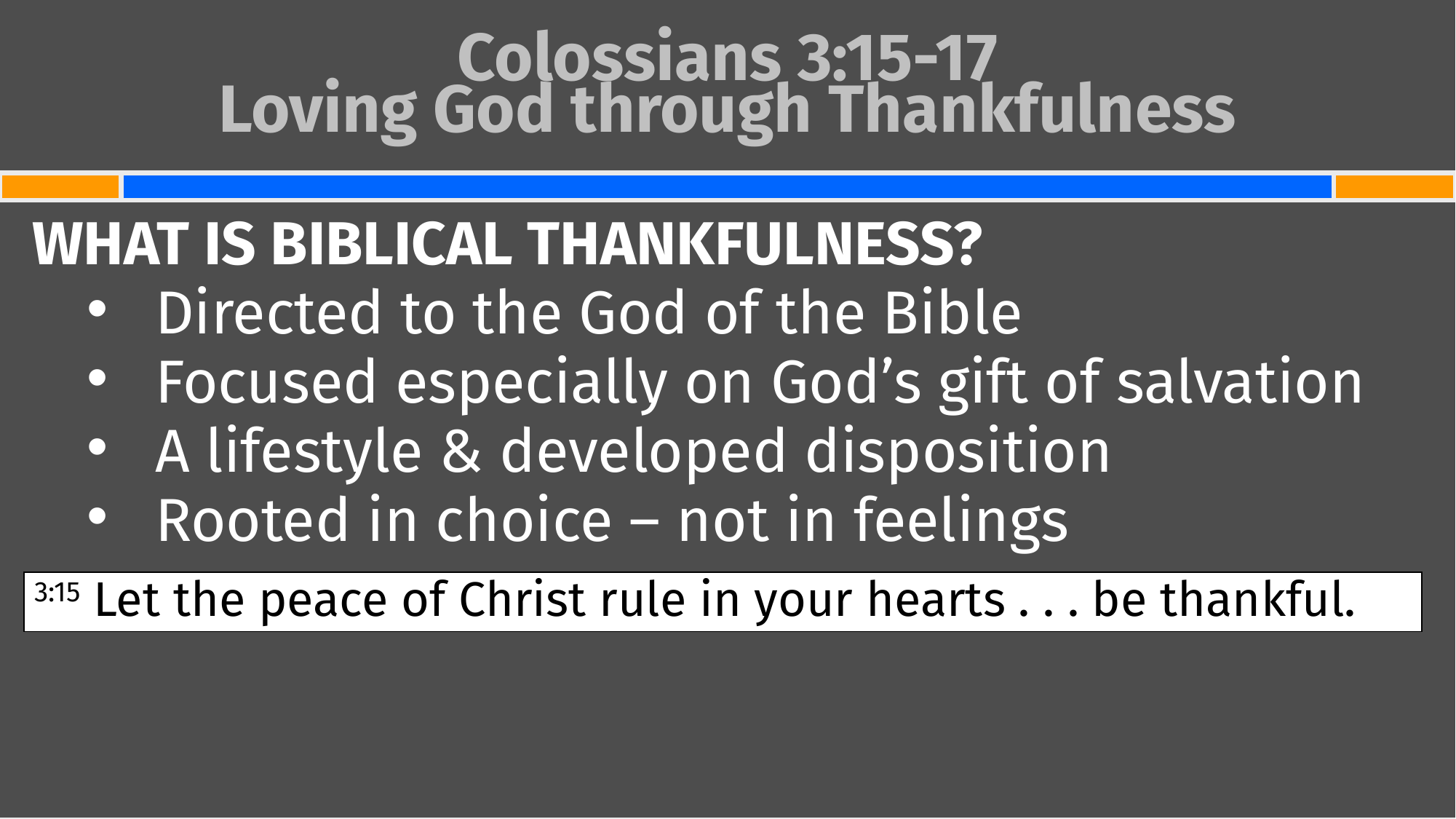

# Colossians 3:15-17 Loving God through Thankfulness

WHAT IS BIBLICAL THANKFULNESS?
Directed to the God of the Bible
Focused especially on God’s gift of salvation
A lifestyle & developed disposition
Rooted in choice – not in feelings
3:15 Let the peace of Christ rule in your hearts . . . be thankful.